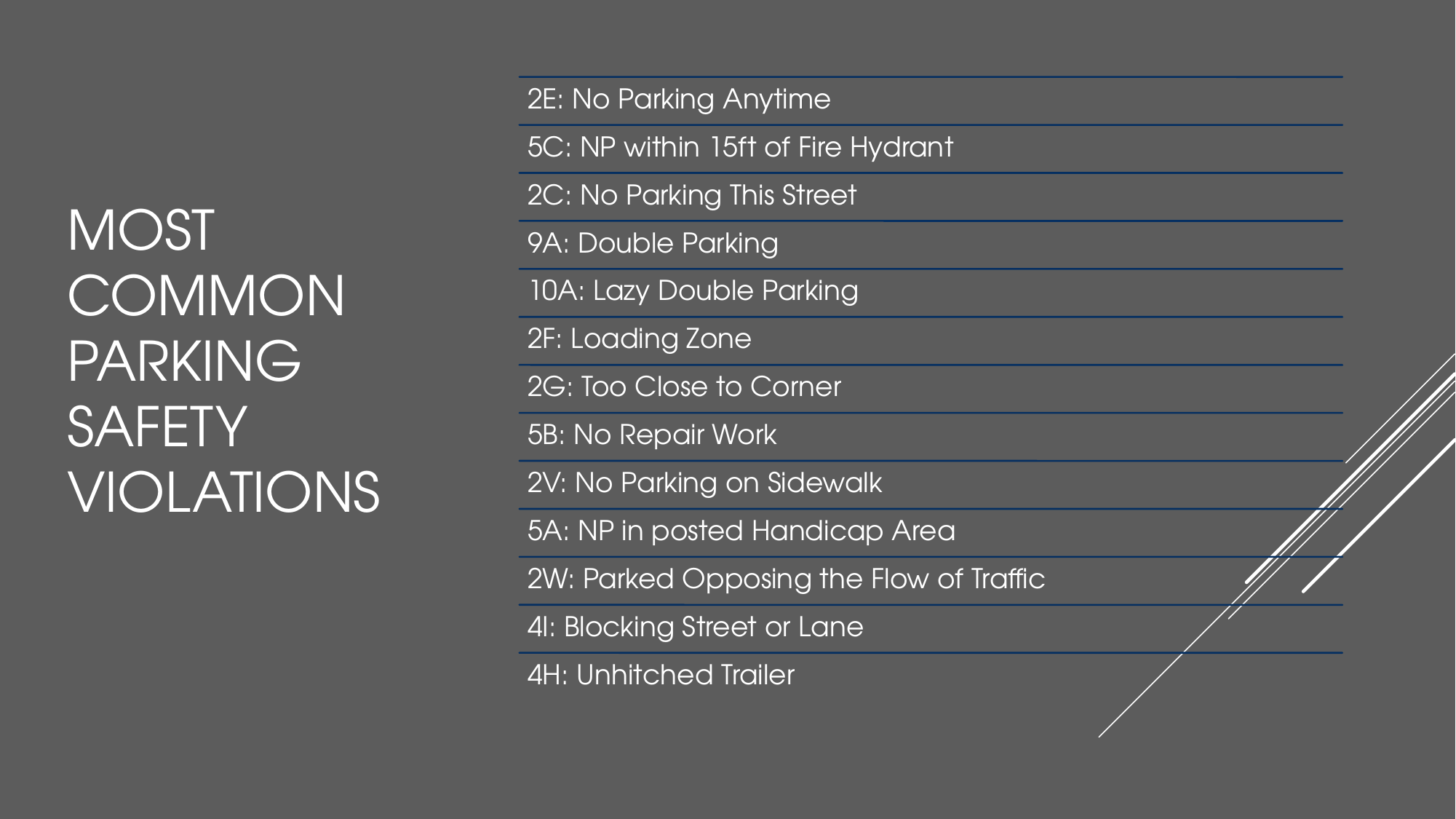

# Most Common Parking  Safety Violations
2E: No Parking Anytime
5C: NP within 15ft of Fire Hydrant
2C: No Parking This Street
9A: Double Parking
10A: Lazy Double Parking
2F: Loading Zone
2G: Too Close to Corner
5B: No Repair Work
2V: No Parking on Sidewalk
5A: NP in posted Handicap Area
2W: Parked Opposing the Flow of Traffic
4I: Blocking Street or Lane
4H: Unhitched Trailer